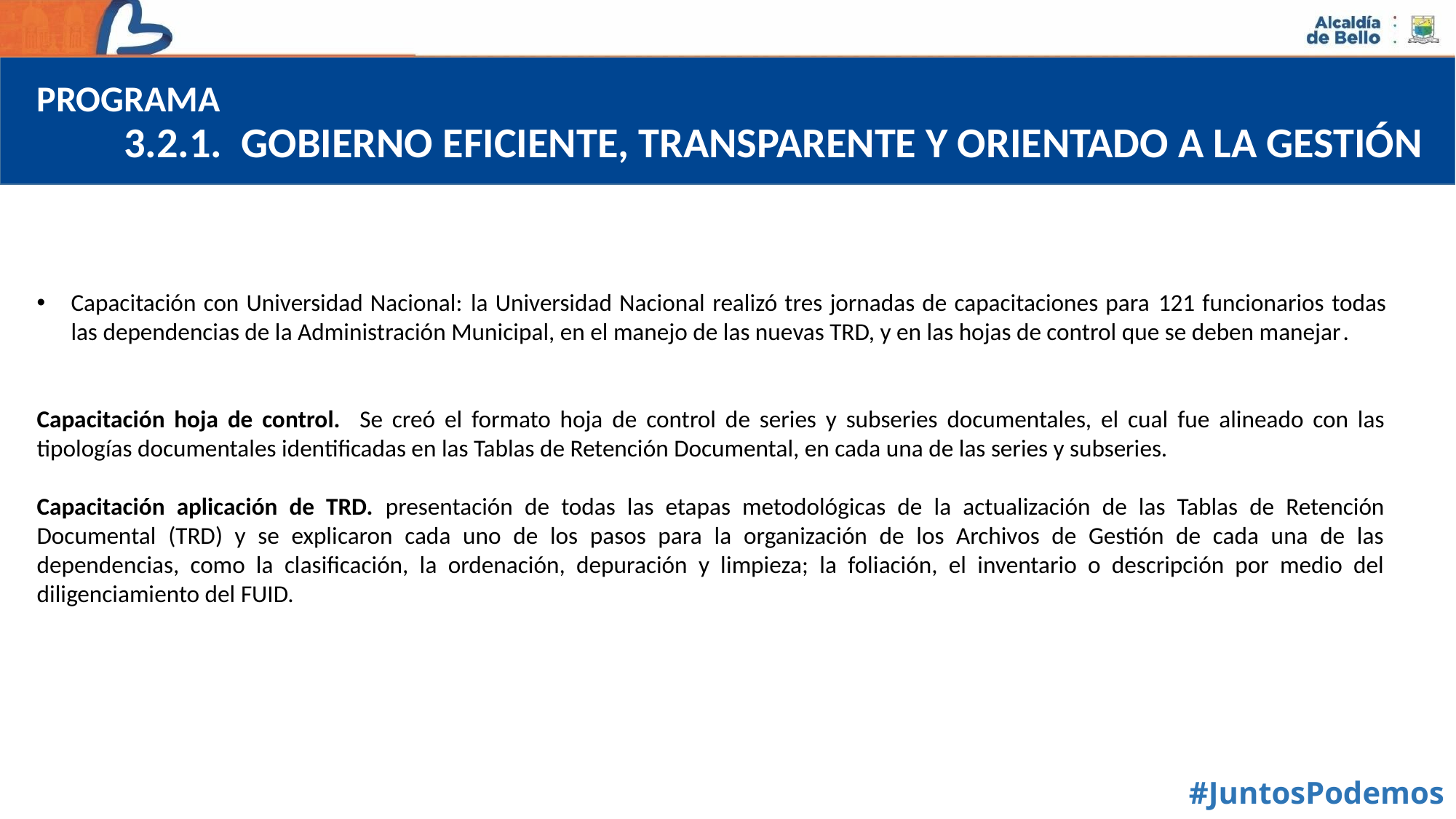

PROGRAMA
3.2.1.  GOBIERNO EFICIENTE, TRANSPARENTE Y ORIENTADO A LA GESTIÓN

Capacitación con Universidad Nacional: la Universidad Nacional realizó tres jornadas de capacitaciones para 121 funcionarios todas las dependencias de la Administración Municipal, en el manejo de las nuevas TRD, y en las hojas de control que se deben manejar.

Capacitación hoja de control.  Se creó el formato hoja de control de series y subseries documentales, el cual fue alineado con las tipologías documentales identificadas en las Tablas de Retención Documental, en cada una de las series y subseries.

Capacitación aplicación de TRD. presentación de todas las etapas metodológicas de la actualización de las Tablas de Retención Documental (TRD) y se explicaron cada uno de los pasos para la organización de los Archivos de Gestión de cada una de las dependencias, como la clasificación, la ordenación, depuración y limpieza; la foliación, el inventario o descripción por medio del diligenciamiento del FUID.
#JuntosPodemos